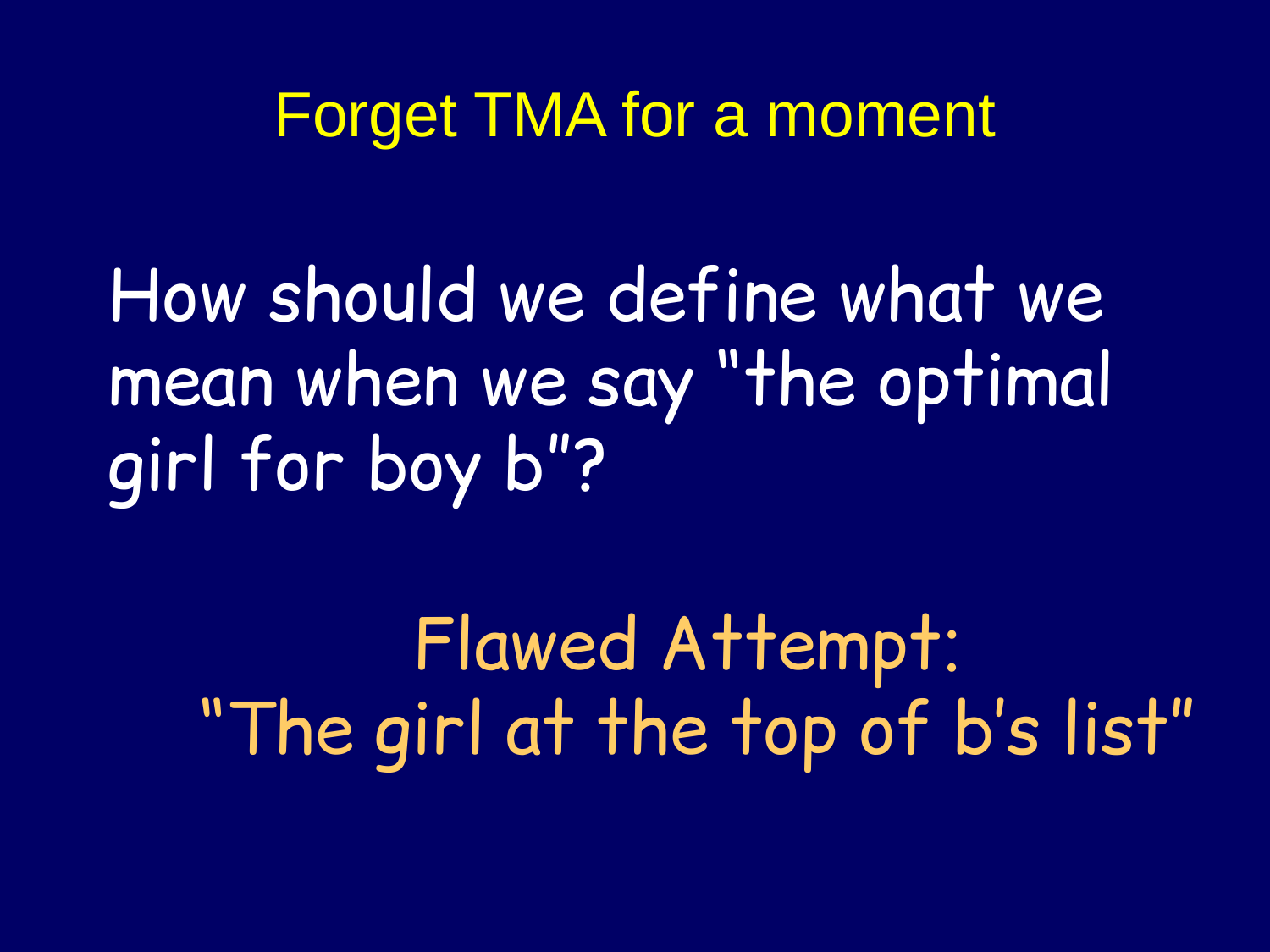

# Forget TMA for a moment
How should we define what we mean when we say “the optimal girl for boy b”?

Flawed Attempt:
 “The girl at the top of b’s list”

Steven Rudich: www.discretemath.com www.rudich.net